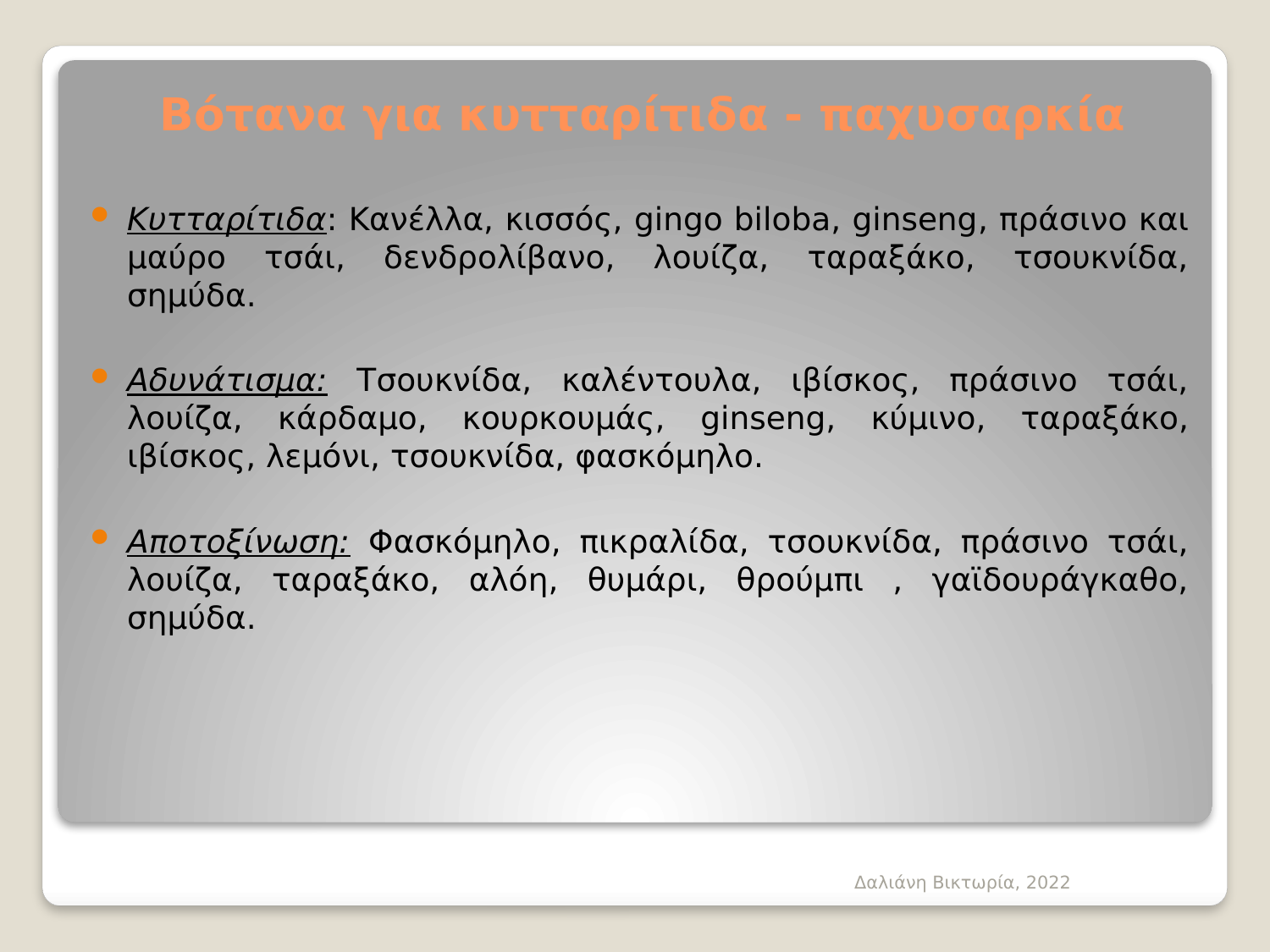

# Βότανα για κυτταρίτιδα - παχυσαρκία
Κυτταρίτιδα: Κανέλλα, κισσός, gingo biloba, ginseng, πράσινο και μαύρο τσάι, δενδρολίβανο, λουίζα, ταραξάκο, τσουκνίδα, σημύδα.

Αδυνάτισμα: Τσουκνίδα, καλέντουλα, ιβίσκος, πράσινο τσάι, λουίζα, κάρδαμο, κουρκουμάς, ginseng, κύμινο, ταραξάκο, ιβίσκος, λεμόνι, τσουκνίδα, φασκόμηλο.

Αποτοξίνωση: Φασκόμηλο, πικραλίδα, τσουκνίδα, πράσινο τσάι, λουίζα, ταραξάκο, αλόη, θυμάρι, θρούμπι , γαϊδουράγκαθο, σημύδα.

Δαλιάνη Βικτωρία, 2022